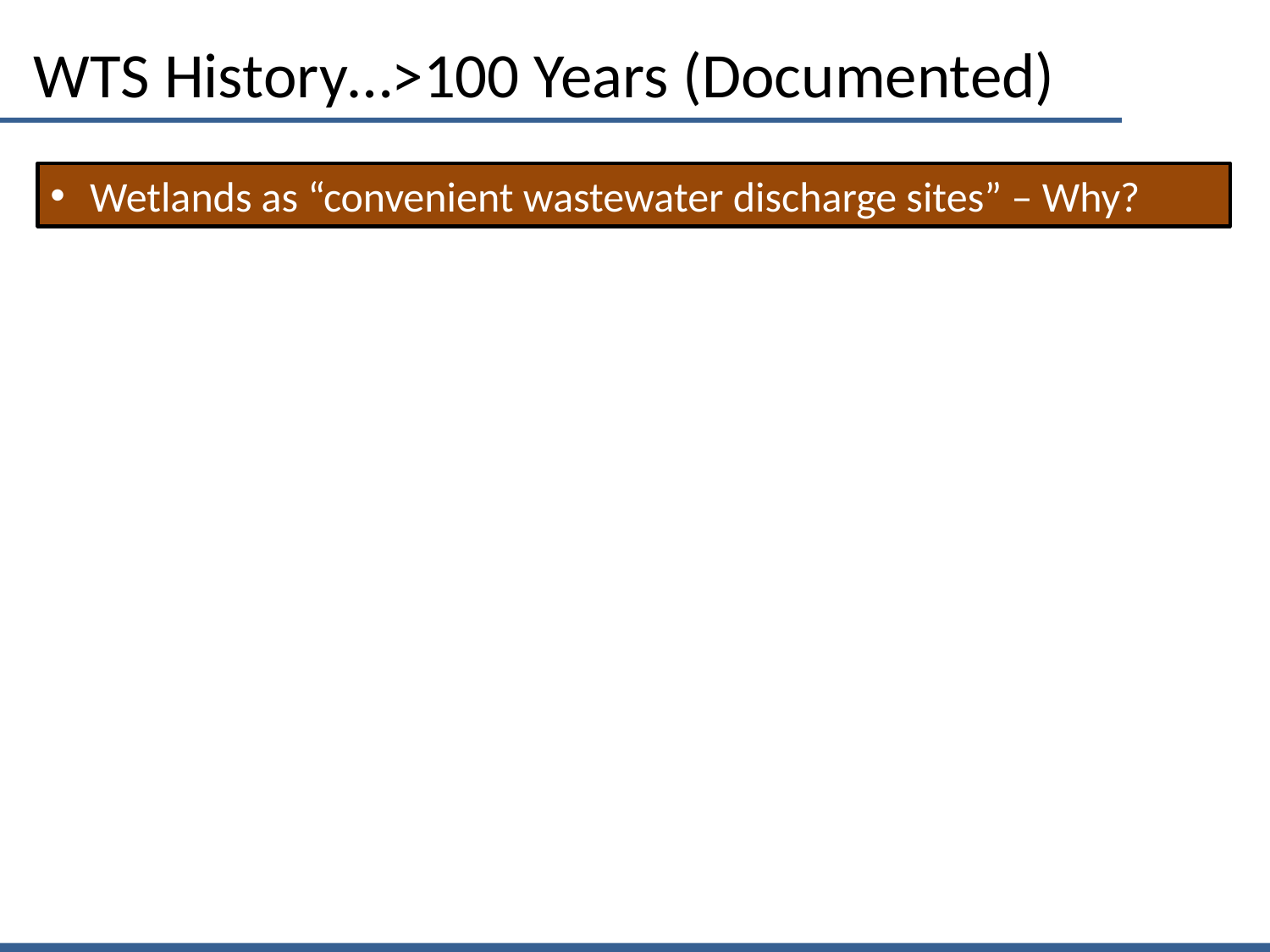

WTS History…>100 Years (Documented)
Wetlands as “convenient wastewater discharge sites” – Why?